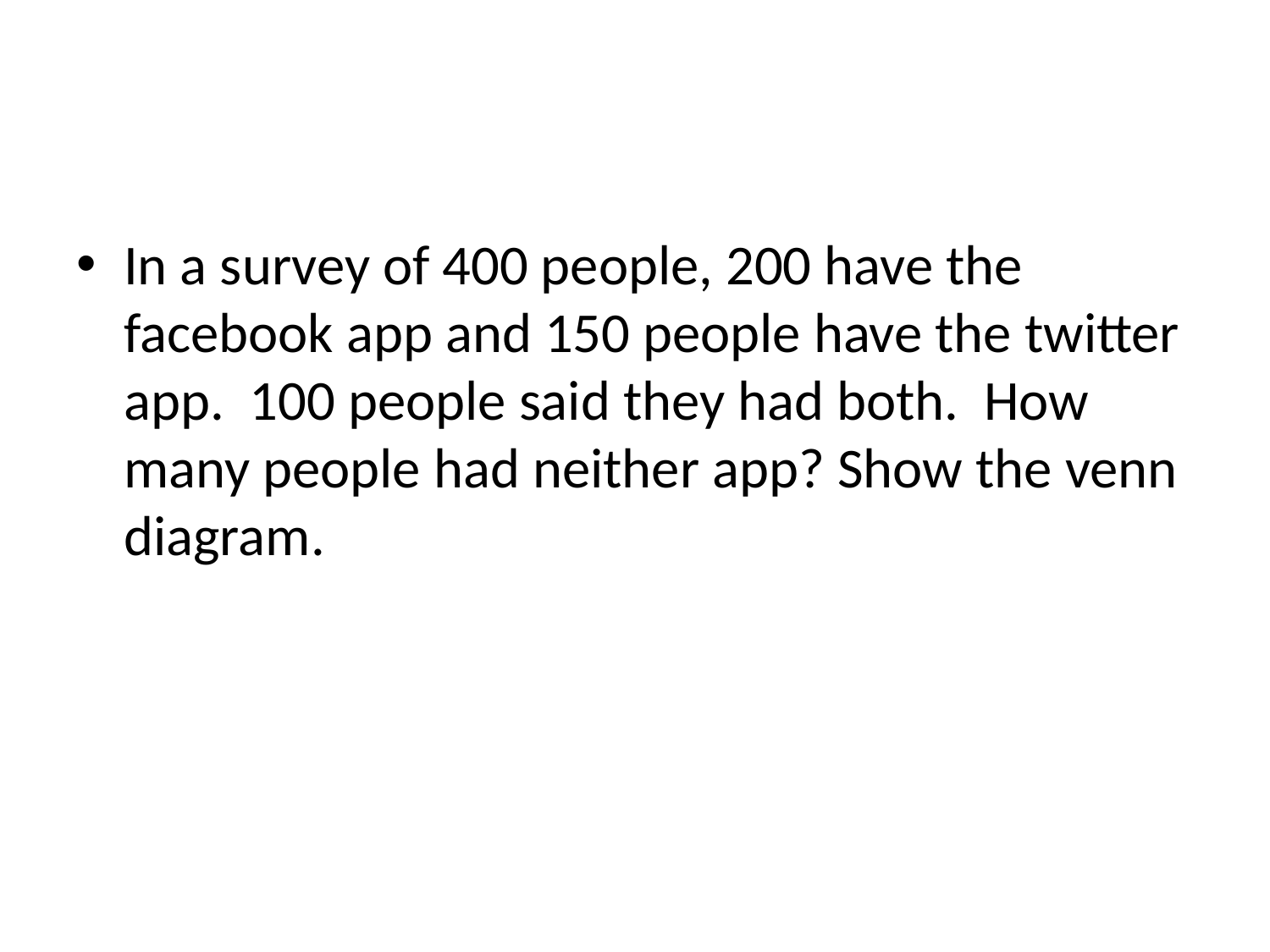

#
In a survey of 400 people, 200 have the facebook app and 150 people have the twitter app.  100 people said they had both.  How many people had neither app? Show the venn diagram.